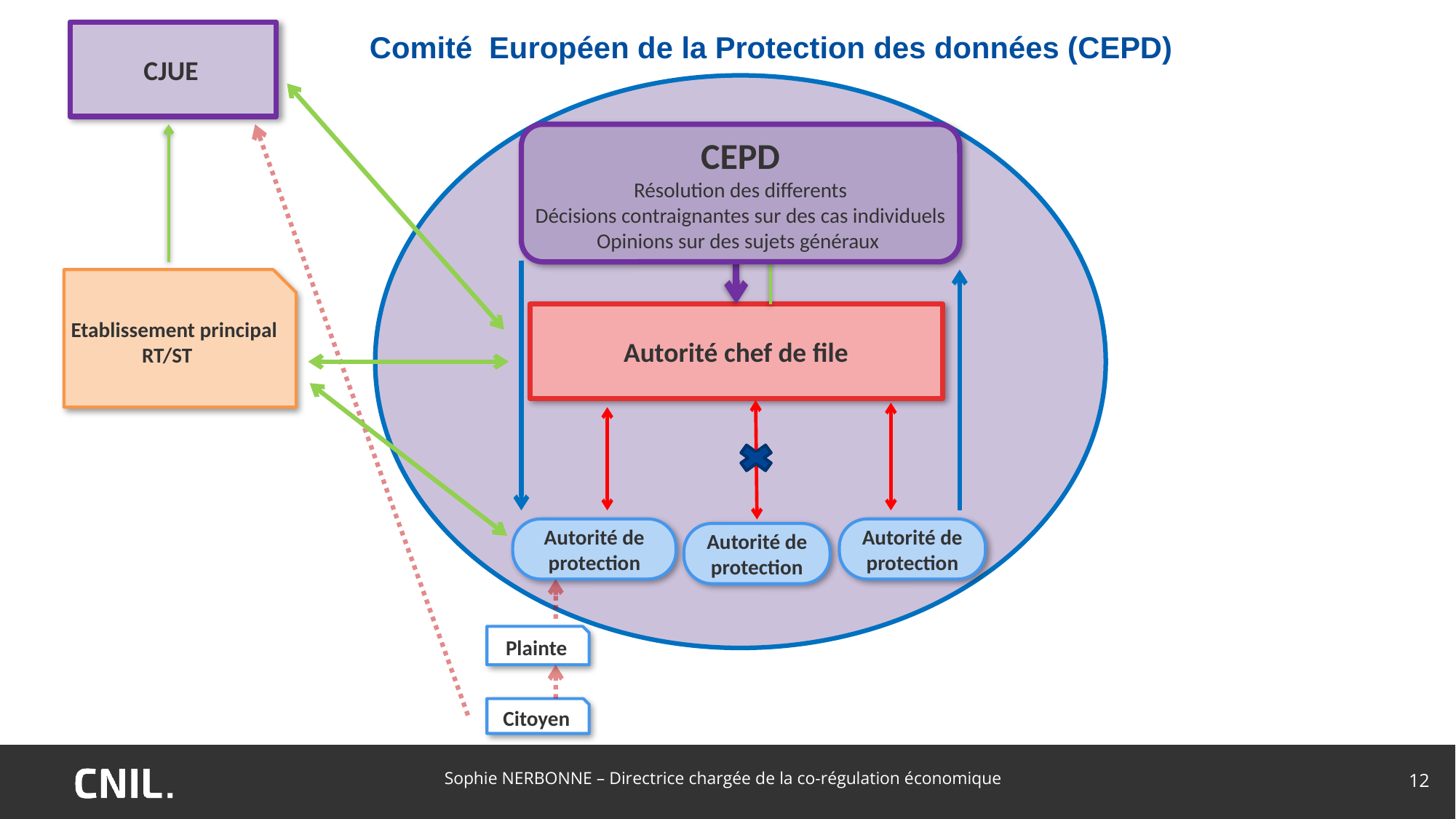

CJUE

Comité  Européen de la Protection des données (CEPD)

CEPD
Résolution des differents
Décisions contraignantes sur des cas individuels
Opinions sur des sujets généraux

Etablissement principal
RT/ST

Autorité chef de file

Autorité de protection

Autorité de protection

Autorité de protection
Plainte
Citoyen
Sophie NERBONNE – Directrice chargée de la co-régulation économique
12